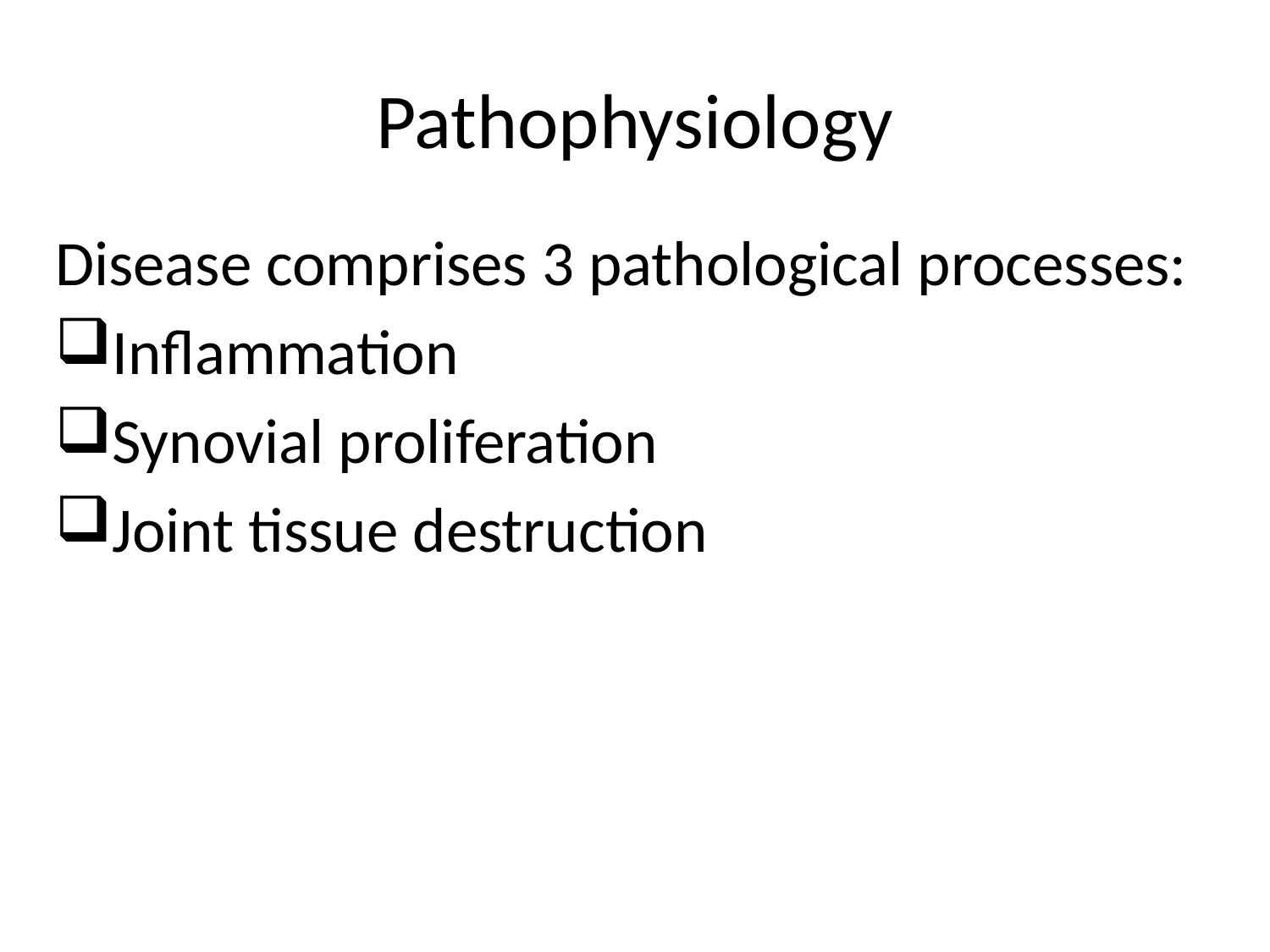

# Pathophysiology
Disease comprises 3 pathological processes:
Inflammation
Synovial proliferation
Joint tissue destruction